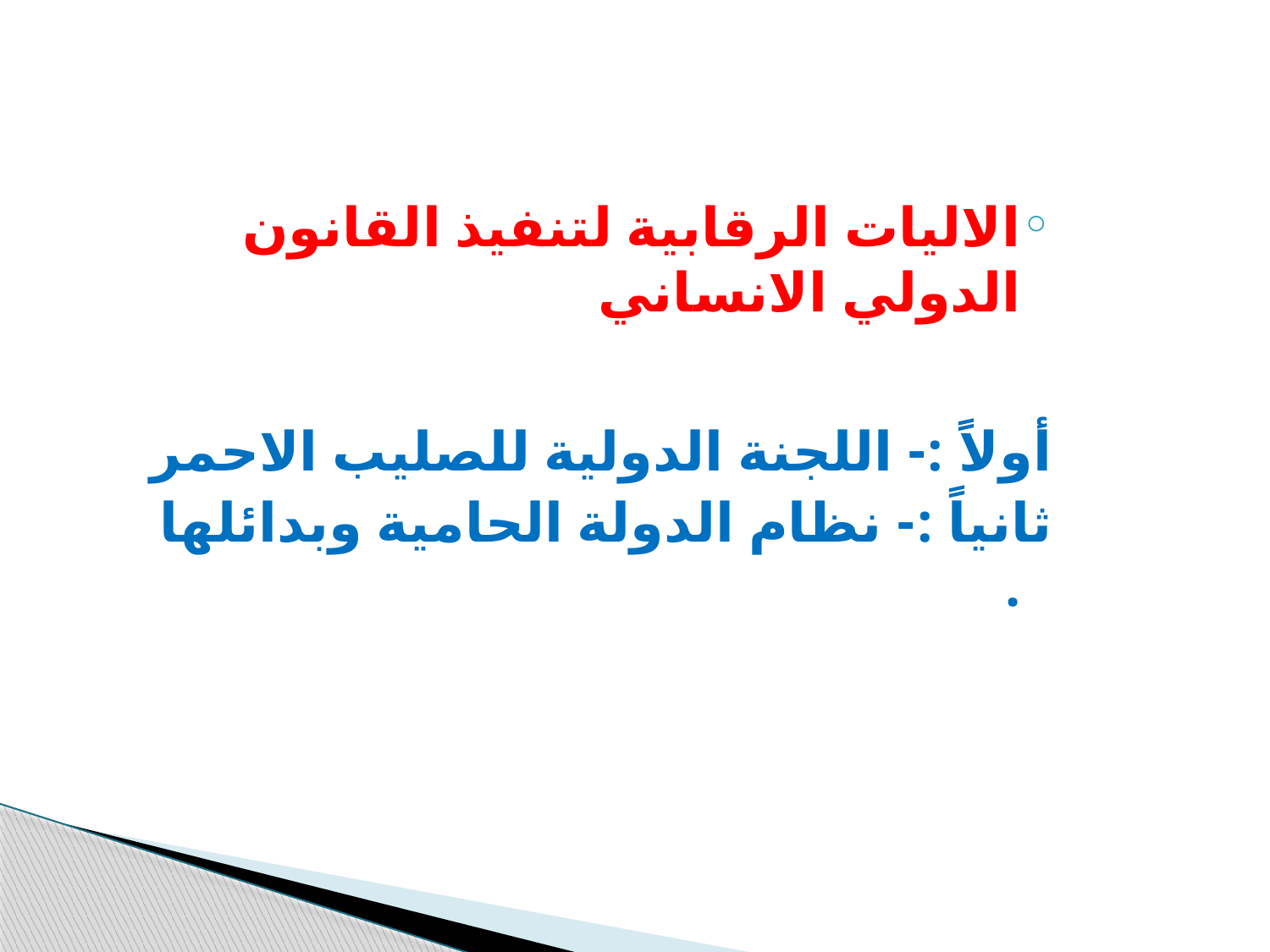

الاليات الرقابية لتنفيذ القانون الدولي الانساني

أولاً :- اللجنة الدولية للصليب الاحمر
ثانياً :- نظام الدولة الحامية وبدائلها .